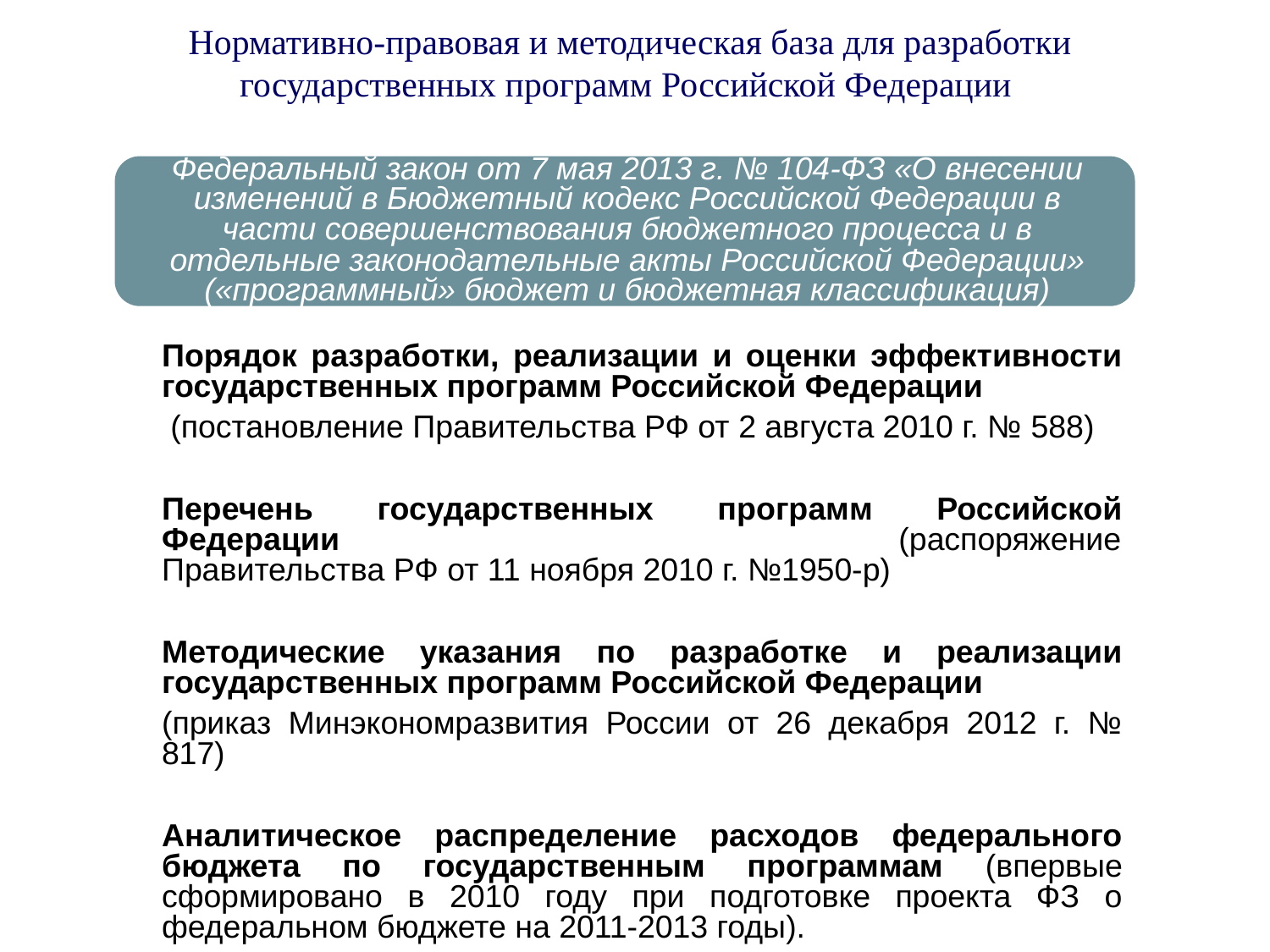

# Нормативно-правовая и методическая база для разработки государственных программ Российской Федерации
Федеральный закон от 7 мая 2013 г. № 104-ФЗ «О внесении изменений в Бюджетный кодекс Российской Федерации в части совершенствования бюджетного процесса и в отдельные законодательные акты Российской Федерации» («программный» бюджет и бюджетная классификация)
Порядок разработки, реализации и оценки эффективности государственных программ Российской Федерации
 (постановление Правительства РФ от 2 августа 2010 г. № 588)

Перечень государственных программ Российской Федерации                                         (распоряжение Правительства РФ от 11 ноября 2010 г. №1950-р)

Методические указания по разработке и реализации государственных программ Российской Федерации
(приказ Минэкономразвития России от 26 декабря 2012 г. № 817)

Аналитическое распределение расходов федерального бюджета по государственным программам (впервые сформировано в 2010 году при подготовке проекта ФЗ о федеральном бюджете на 2011-2013 годы).